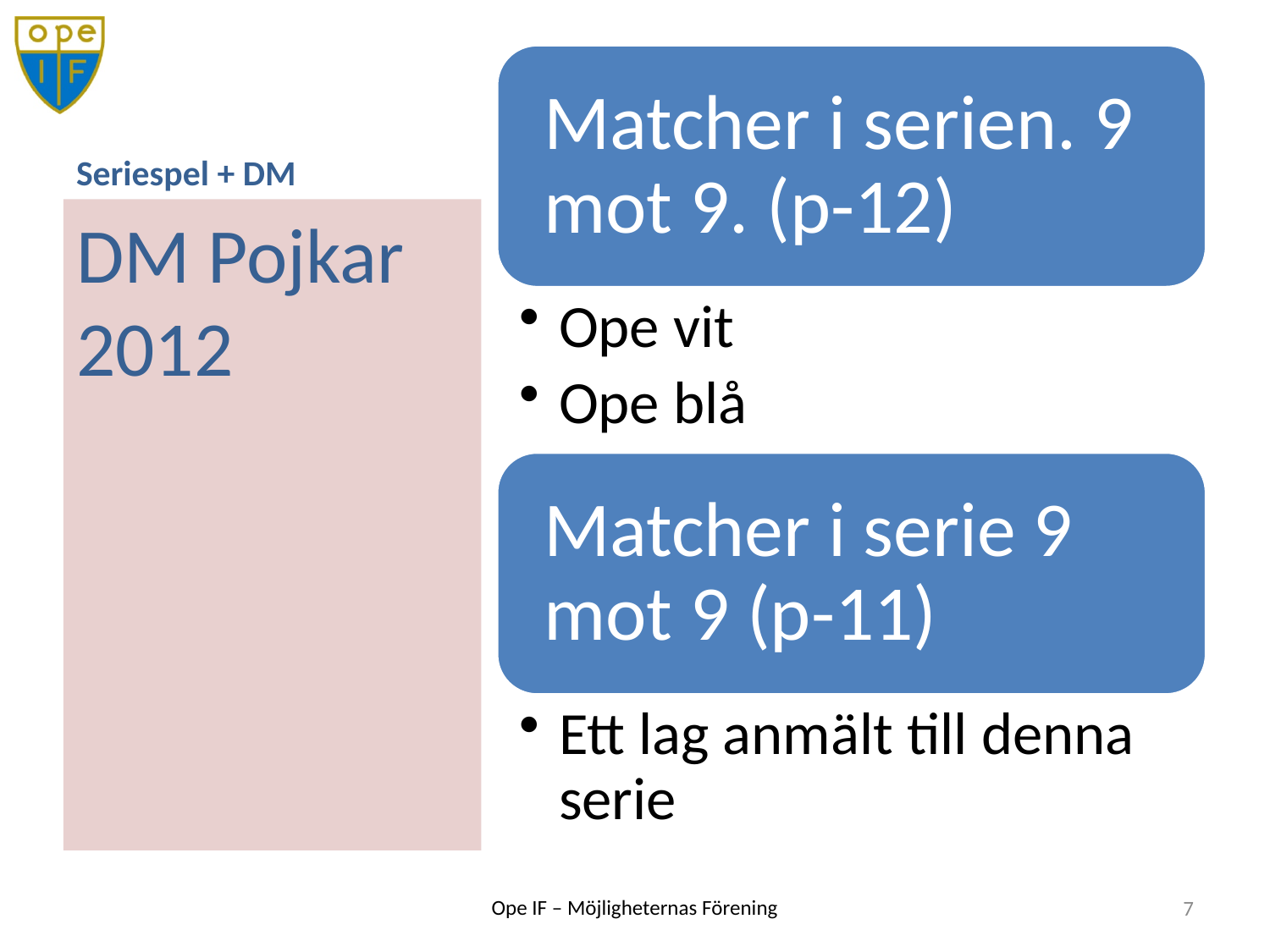

# Seriespel + DM
Matcher i serien. 9 mot 9. (p-12)
Ope vit
Ope blå
Matcher i serie 9 mot 9 (p-11)
Ett lag anmält till denna serie
DM Pojkar 2012

7